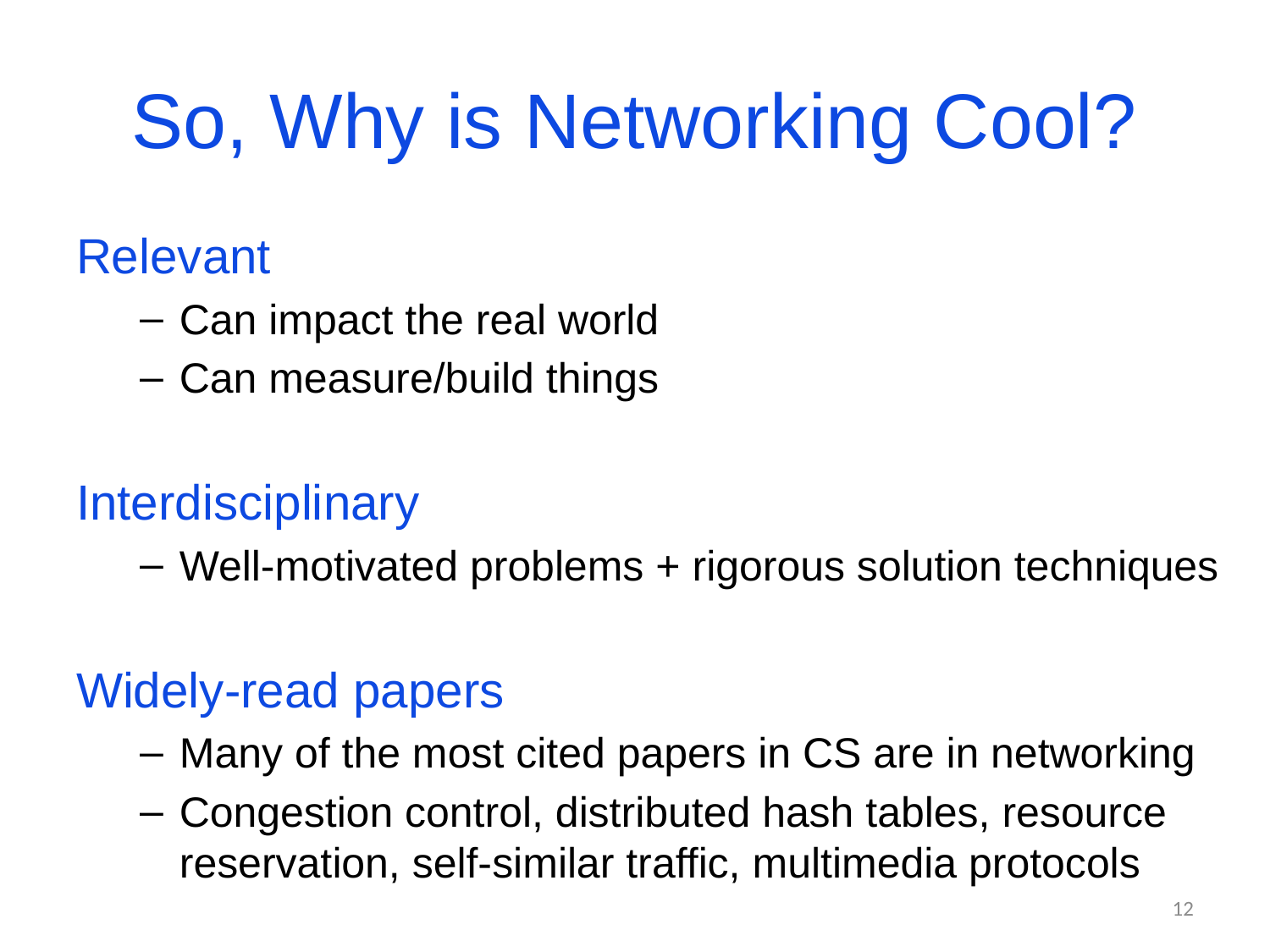

# So, Why is Networking Cool?
Relevant
Can impact the real world
Can measure/build things

Interdisciplinary
Well-motivated problems + rigorous solution techniques

Widely-read papers
Many of the most cited papers in CS are in networking
Congestion control, distributed hash tables, resource reservation, self-similar traffic, multimedia protocols
12